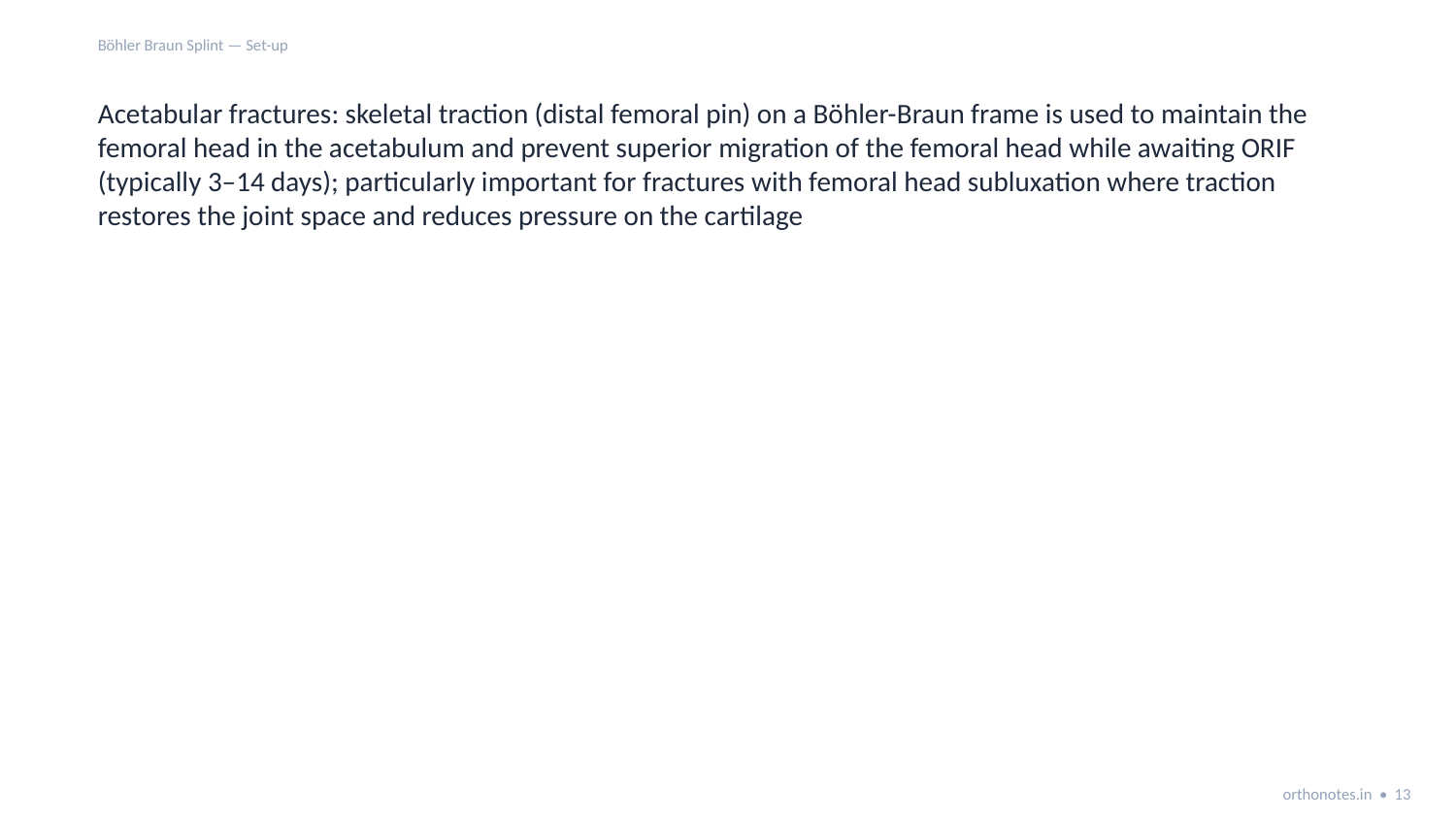

Böhler Braun Splint — Set-up
Acetabular fractures: skeletal traction (distal femoral pin) on a Böhler-Braun frame is used to maintain the femoral head in the acetabulum and prevent superior migration of the femoral head while awaiting ORIF (typically 3–14 days); particularly important for fractures with femoral head subluxation where traction restores the joint space and reduces pressure on the cartilage
orthonotes.in  •  13